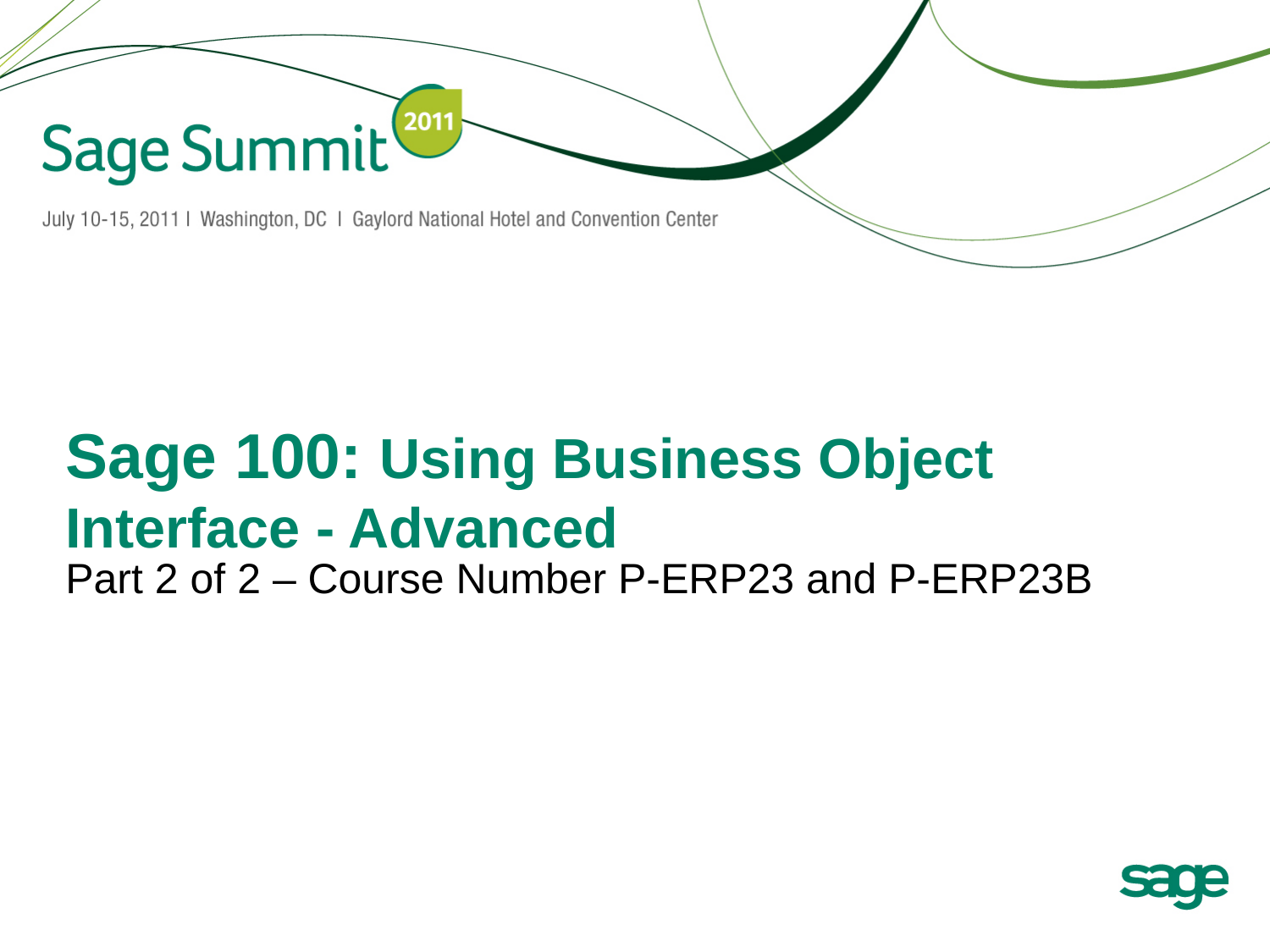

# Sage 100: Using Business Object Interface - Advanced
Part 2 of 2 – Course Number P-ERP23 and P-ERP23B